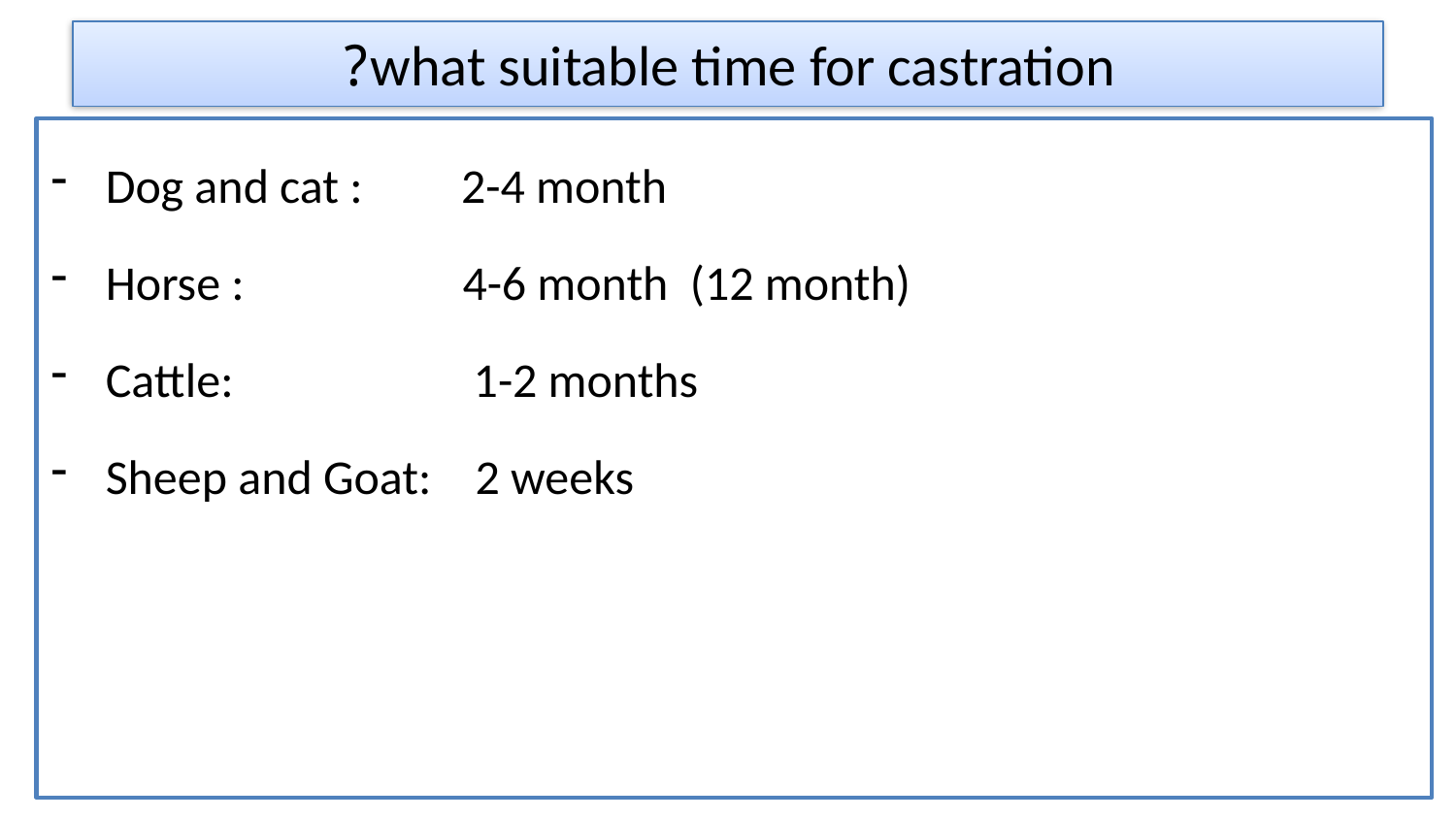

# what suitable time for castration?
Dog and cat :         2-4 month
Horse :                    4-6 month  (12 month)
Cattle:                      1-2 months
Sheep and Goat:    2 weeks